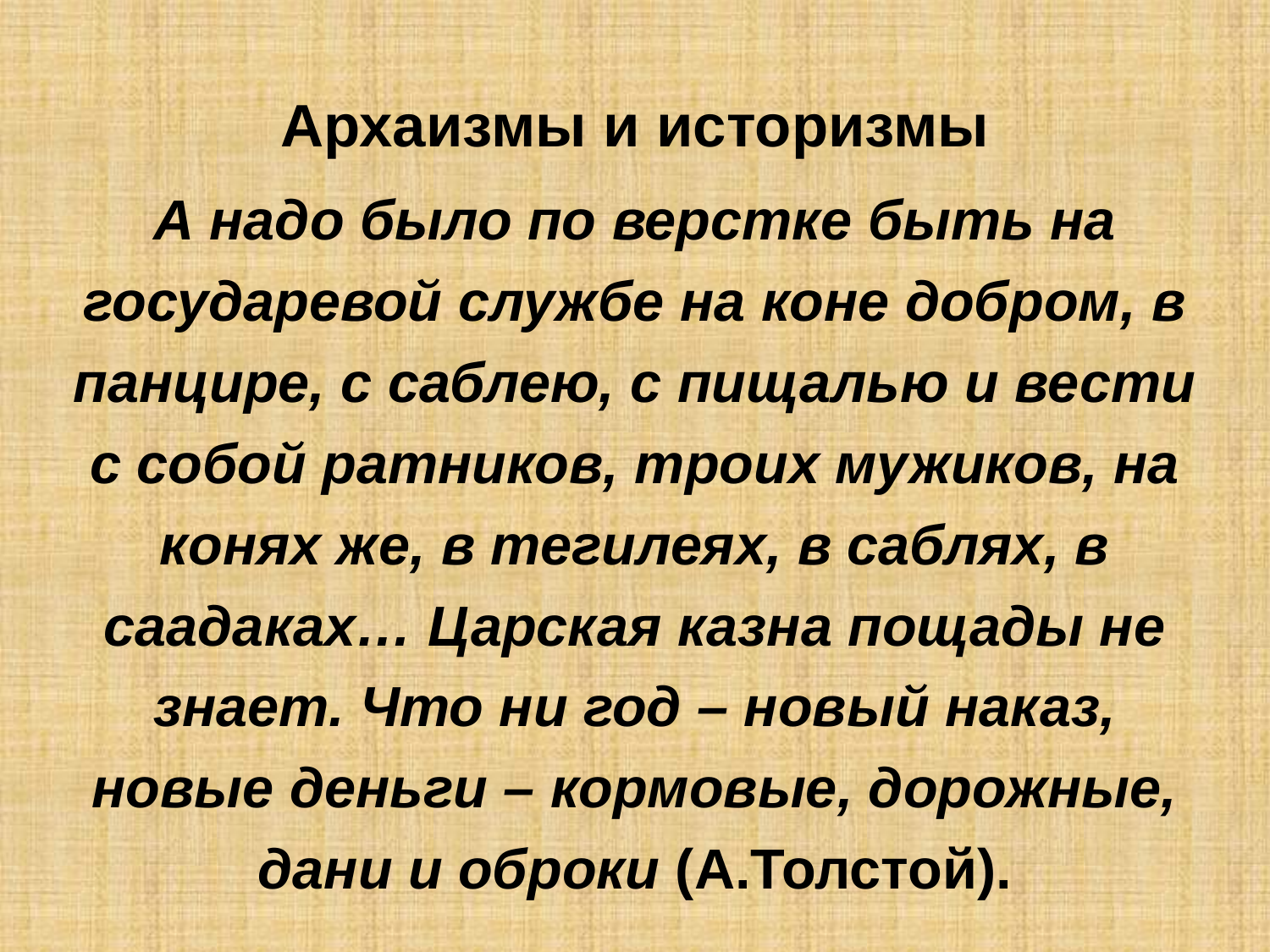

Архаизмы и историзмы
А надо было по верстке быть на государевой службе на коне добром, в панцире, с саблею, с пищалью и вести с собой ратников, троих мужиков, на конях же, в тегилеях, в саблях, в саадаках… Царская казна пощады не знает. Что ни год – новый наказ, новые деньги – кормовые, дорожные, дани и оброки (А.Толстой).